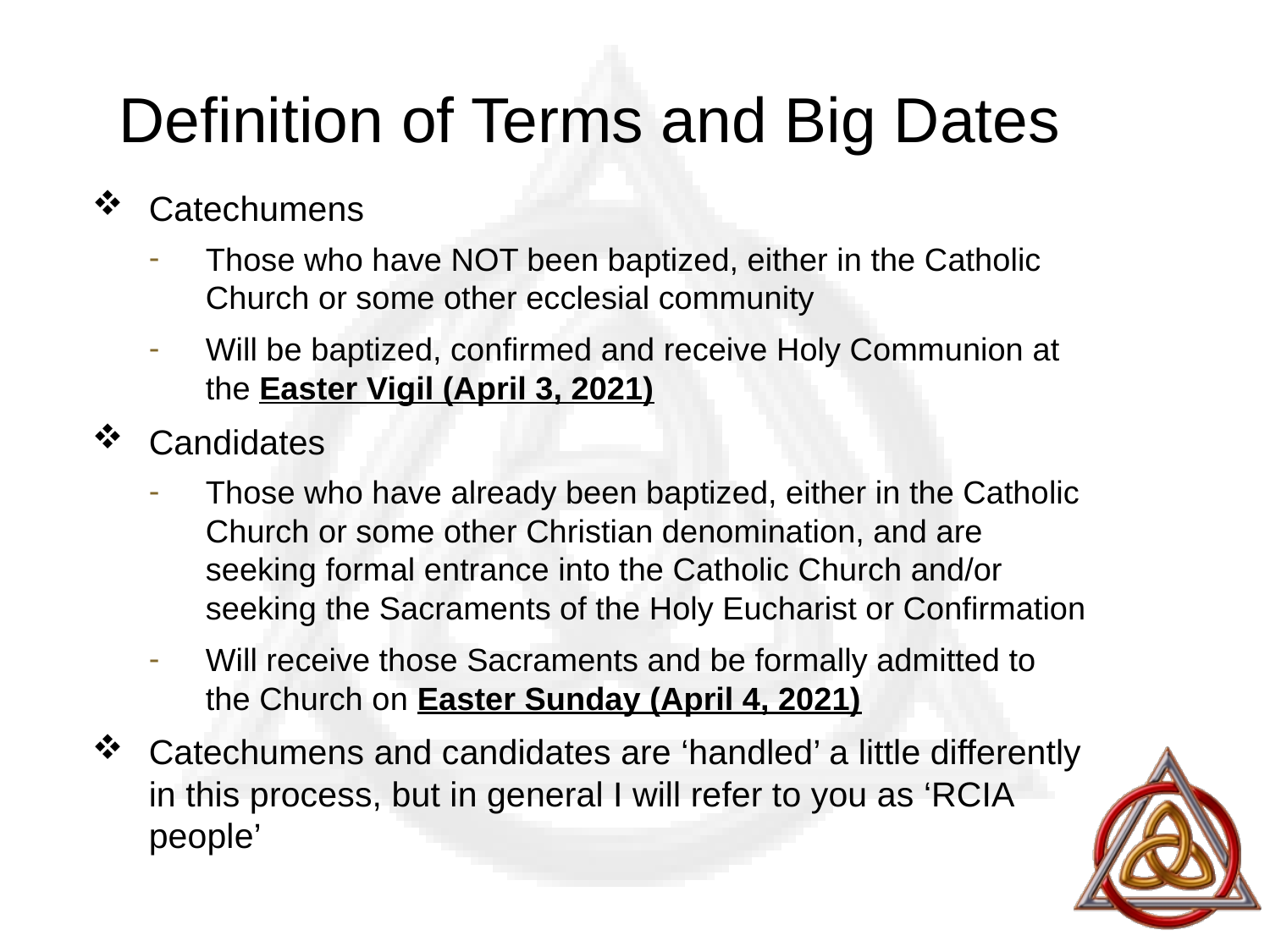

# Definition of Terms and Big Dates
Catechumens
Those who have NOT been baptized, either in the Catholic Church or some other ecclesial community
Will be baptized, confirmed and receive Holy Communion at the Easter Vigil (April 3, 2021)
Candidates
Those who have already been baptized, either in the Catholic Church or some other Christian denomination, and are seeking formal entrance into the Catholic Church and/or seeking the Sacraments of the Holy Eucharist or Confirmation
Will receive those Sacraments and be formally admitted to the Church on Easter Sunday (April 4, 2021)
Catechumens and candidates are ‘handled’ a little differently in this process, but in general I will refer to you as ‘RCIA people’